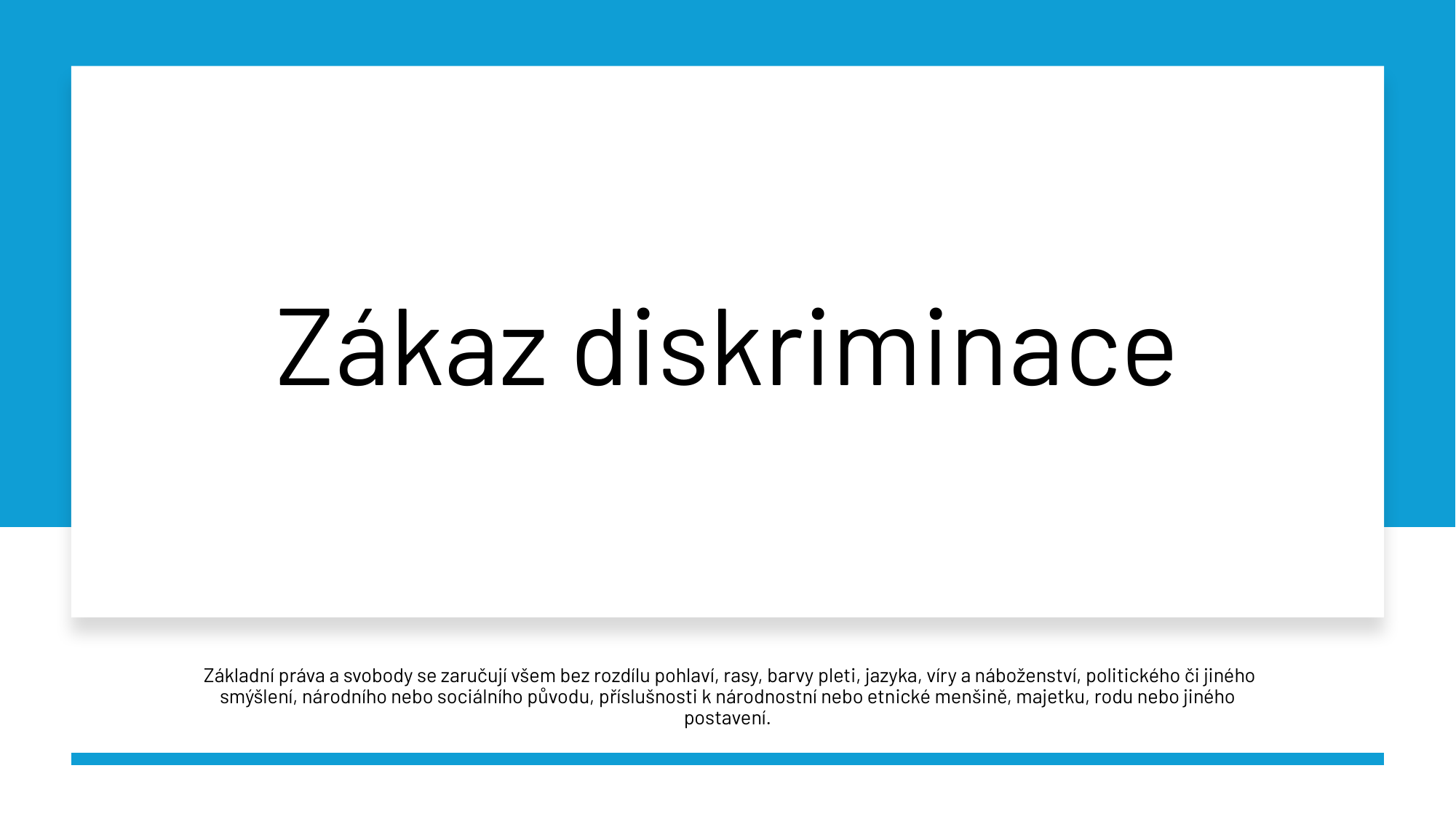

# Zákaz diskriminace
 Základní práva a svobody se zaručují všem bez rozdílu pohlaví, rasy, barvy pleti, jazyka, víry a náboženství, politického či jiného smýšlení, národního nebo sociálního původu, příslušnosti k národnostní nebo etnické menšině, majetku, rodu nebo jiného postavení.